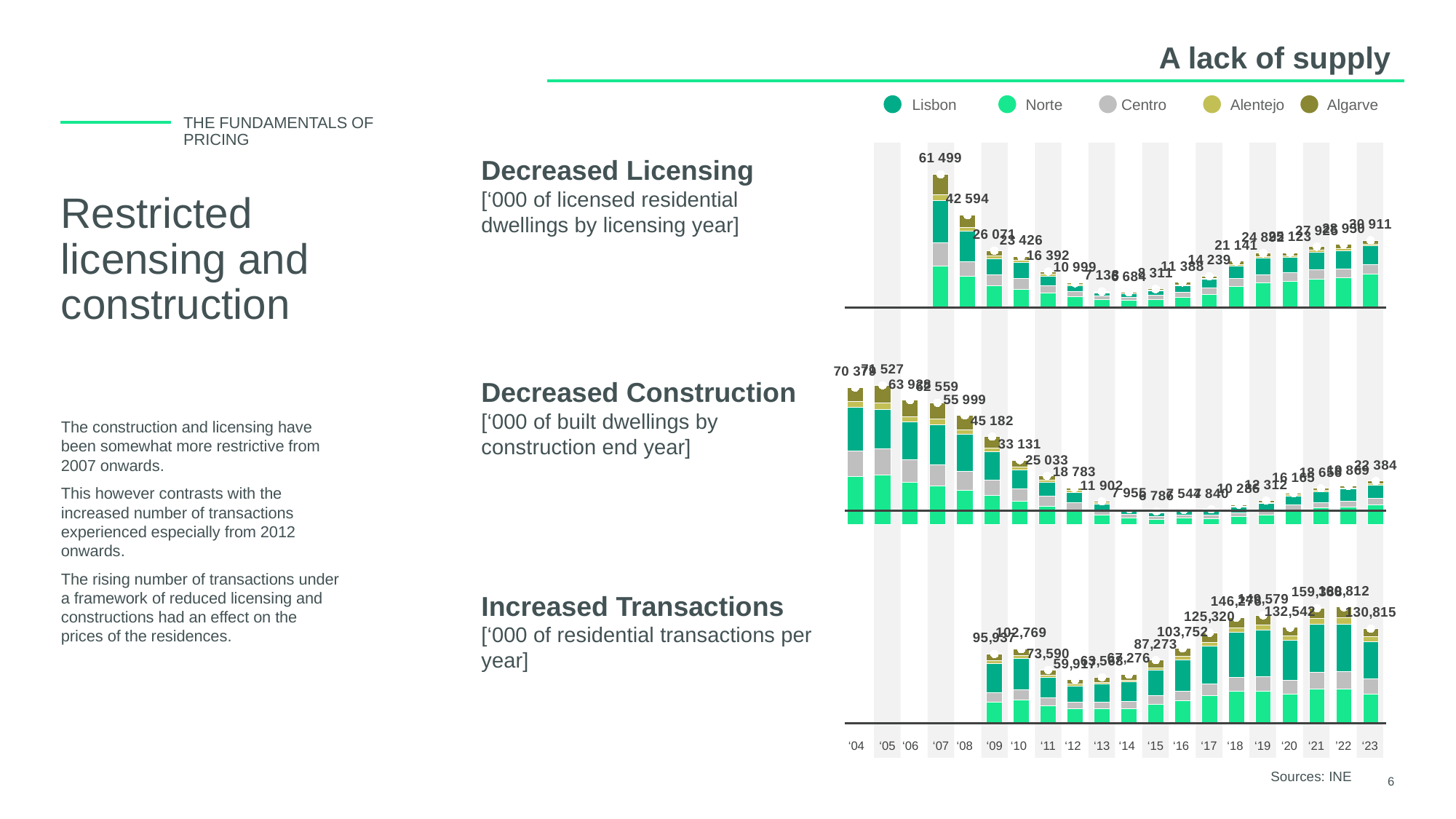

A lack of supply
Lisbon
Centro
Alentejo
Algarve
Norte

The Fundamentals of Pricing

### Chart

| Category |  |  |  |  |  |  |
|---|---|---|---|---|---|---|
| 2007 | 18911.0 | 10829.0 | 19561.0 | 2631.0 | 9567.0 | 61499.0 |
| 2008 | 14079.0 | 7028.0 | 14014.0 | 1782.0 | 5691.0 | 42594.0 |
| 2009 | 9812.0 | 5017.0 | 7313.0 | 1473.0 | 2456.0 | 26071.0 |
| 2010 | 8200.0 | 5045.0 | 7293.0 | 1153.0 | 1735.0 | 23426.0 |
| 2011 | 6373.0 | 3510.0 | 4404.0 | 895.0 | 1210.0 | 16392.0 |
| 2012 | 4872.0 | 2328.0 | 2672.0 | 584.0 | 543.0 | 10999.0 |
| 2013 | 3373.0 | 1616.0 | 1319.0 | 431.0 | 399.0 | 7138.0 |
| 2014 | 2901.0 | 1597.0 | 1478.0 | 280.0 | 428.0 | 6684.0 |
| 2015 | 3544.0 | 1868.0 | 1997.0 | 350.0 | 552.0 | 8311.0 |
| 2016 | 4554.0 | 2289.0 | 3008.0 | 431.0 | 1106.0 | 11388.0 |
| 2017 | 5862.0 | 2868.0 | 4110.0 | 427.0 | 972.0 | 14239.0 |
| 2018 | 9375.0 | 3738.0 | 5931.0 | 601.0 | 1496.0 | 21141.0 |
| 2019 | 11080.0 | 3742.0 | 7689.0 | 710.0 | 1671.0 | 24892.0 |
| 2020 | 11757.0 | 4030.0 | 7292.0 | 651.0 | 1393.0 | 25123.0 |
| 2021 | 12948.0 | 4124.0 | 8399.0 | 750.0 | 1704.0 | 27925.0 |
| 2022 | 13684.0 | 3939.0 | 8551.0 | 787.0 | 1989.0 | 28950.0 |
| 2023 | 15288.0 | 4404.0 | 8791.0 | 619.0 | 1809.0 | 30911.0 |
‘05
‘07
‘09
‘11
‘13
‘15
‘17
‘19
‘21
‘23
‘04
‘06
‘08
‘10
‘12
‘14
‘16
‘18
‘20
’22
Decreased Licensing
[‘000 of licensed residential dwellings by licensing year]
# Restricted licensing and construction

### Chart

| Category |  |  |  |  |  |  |
|---|---|---|---|---|---|---|
| 2004 | 24605.0 | 13183.0 | 22496.0 | 2799.0 | 7296.0 | 70379.0 |
| 2005 | 25629.0 | 13360.0 | 20166.0 | 3167.0 | 9205.0 | 71527.0 |
| 2006 | 21891.0 | 11315.0 | 19439.0 | 2840.0 | 8443.0 | 63928.0 |
| 2007 | 19810.0 | 10809.0 | 20764.0 | 2856.0 | 8320.0 | 62559.0 |
| 2008 | 17761.0 | 9549.0 | 19050.0 | 2423.0 | 7216.0 | 55999.0 |
| 2009 | 15113.0 | 7706.0 | 14756.0 | 1871.0 | 5736.0 | 45182.0 |
| 2010 | 12151.0 | 6271.0 | 9782.0 | 1430.0 | 3497.0 | 33131.0 |
| 2011 | 9311.0 | 5224.0 | 7281.0 | 1088.0 | 2129.0 | 25033.0 |
| 2012 | 7315.0 | 3999.0 | 5302.0 | 969.0 | 1198.0 | 18783.0 |
| 2013 | 4951.0 | 2569.0 | 3110.0 | 530.0 | 742.0 | 11902.0 |
| 2014 | 3374.0 | 1778.0 | 1864.0 | 399.0 | 540.0 | 7955.0 |
| 2015 | 2878.0 | 1445.0 | 1630.0 | 297.0 | 536.0 | 6786.0 |
| 2016 | 3262.0 | 1631.0 | 1747.0 | 360.0 | 544.0 | 7544.0 |
| 2017 | 3083.0 | 1759.0 | 2099.0 | 312.0 | 587.0 | 7840.0 |
| 2018 | 4075.0 | 2093.0 | 3030.0 | 380.0 | 708.0 | 10286.0 |
| 2019 | 5003.0 | 2467.0 | 3493.0 | 414.0 | 935.0 | 12312.0 |
| 2020 | 7409.0 | 2662.0 | 4610.0 | 551.0 | 933.0 | 16165.0 |
| 2021 | 8530.0 | 2768.0 | 5677.0 | 525.0 | 1156.0 | 18656.0 |
| 2022 | 8908.0 | 3261.0 | 6099.0 | 533.0 | 1068.0 | 19869.0 |
| 2023 | 10118.0 | 3348.0 | 6796.0 | 575.0 | 1547.0 | 22384.0 |
Decreased Construction
[‘000 of built dwellings by construction end year]
The construction and licensing have been somewhat more restrictive from 2007 onwards.
This however contrasts with the increased number of transactions experienced especially from 2012 onwards.
The rising number of transactions under a framework of reduced licensing and constructions had an effect on the prices of the residences.

### Chart

| Category |  |  |  |  |  |  |
|---|---|---|---|---|---|---|
| 2009 | 29535.0 | 12646.0 | 40273.0 | 4588.0 | 8895.0 | 95937.0 |
| 2010 | 31946.0 | 13890.0 | 43562.0 | 4561.0 | 8810.0 | 102769.0 |
| 2011 | 24241.0 | 10833.0 | 28311.0 | 3221.0 | 6984.0 | 73590.0 |
| 2012 | 20007.0 | 8821.0 | 22514.0 | 2520.0 | 6055.0 | 59917.0 |
| 2013 | 19623.0 | 9063.0 | 25211.0 | 2569.0 | 7102.0 | 63568.0 |
| 2014 | 20435.0 | 9157.0 | 27238.0 | 2758.0 | 7688.0 | 67276.0 |
| 2015 | 26331.0 | 11474.0 | 35727.0 | 3429.0 | 10312.0 | 87273.0 |
| 2016 | 31193.0 | 13205.0 | 43664.0 | 4246.0 | 11444.0 | 103752.0 |
| 2017 | 37796.0 | 16132.0 | 53017.0 | 5096.0 | 13279.0 | 125320.0 |
| 2018 | 44662.0 | 18928.0 | 62349.0 | 6295.0 | 14042.0 | 146276.0 |
| 2019 | 44182.0 | 20510.0 | 64262.0 | 6645.0 | 13980.0 | 149579.0 |
| 2020 | 40113.0 | 19171.0 | 55504.0 | 6480.0 | 11274.0 | 132542.0 |
| 2021 | 47699.0 | 22846.0 | 66138.0 | 8142.0 | 14563.0 | 159388.0 |
| 2022 | 47303.0 | 24282.0 | 65627.0 | 8477.0 | 15123.0 | 160812.0 |
| 2023 | 39715.0 | 21406.0 | 51326.0 | 6966.0 | 11402.0 | 130815.0 |
Increased Transactions
[‘000 of residential transactions per year]
Sources: INE